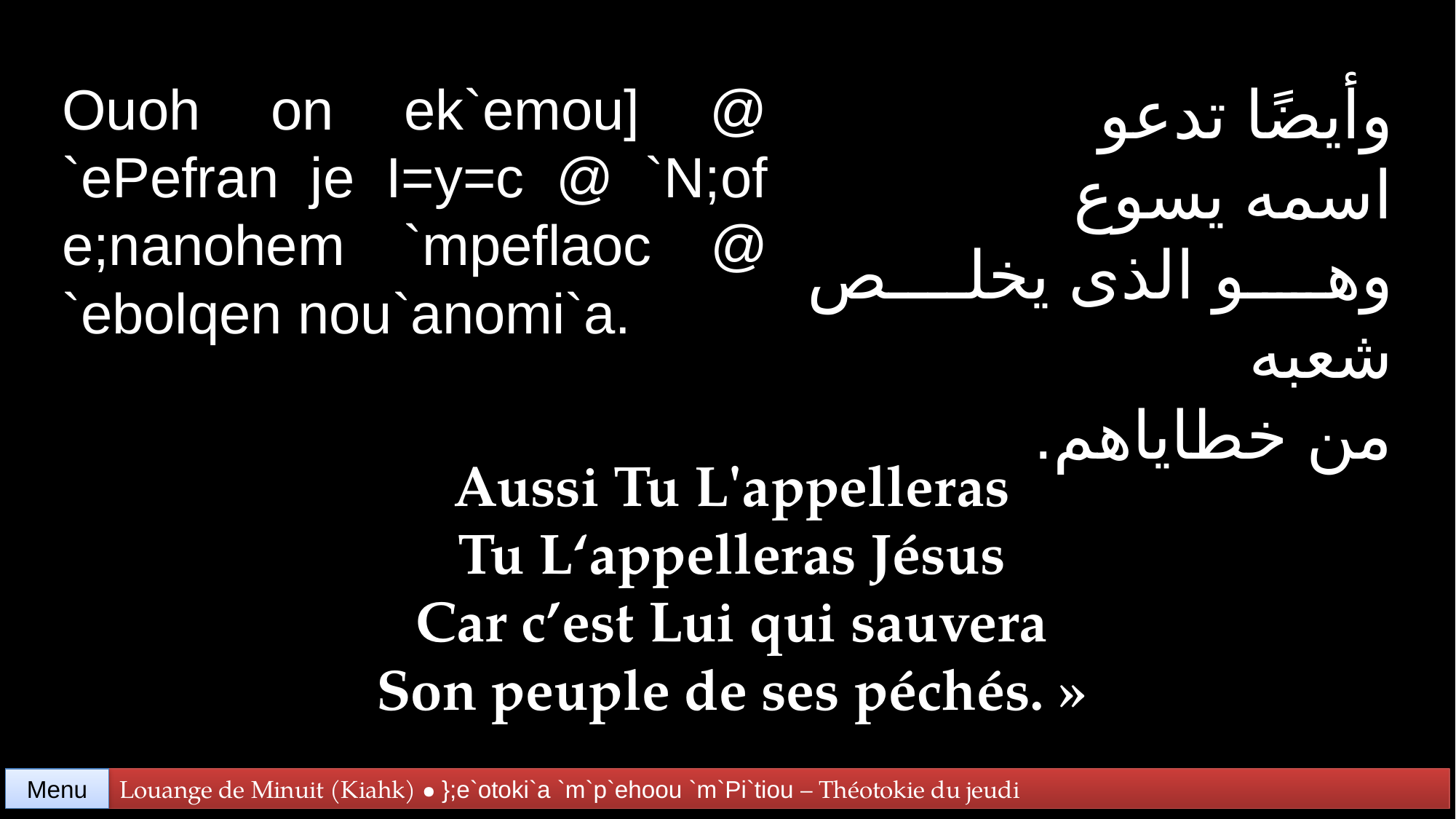

وأيضًا تدعو
اسمه يسوع
وهو الذى يخلص شعبه
من خطاياهم.
Ouoh on ek`emou] @ `ePefran je I=y=c @ `N;of e;nanohem `mpeflaoc @ `ebolqen nou`anomi`a.

Aussi Tu L'appelleras
Tu L‘appelleras Jésus
Car c’est Lui qui sauvera
Son peuple de ses péchés. »
Menu
Louange de Minuit (Kiahk) • };e`otoki`a `m`p`ehoou `m`Pi`tiou – Théotokie du jeudi